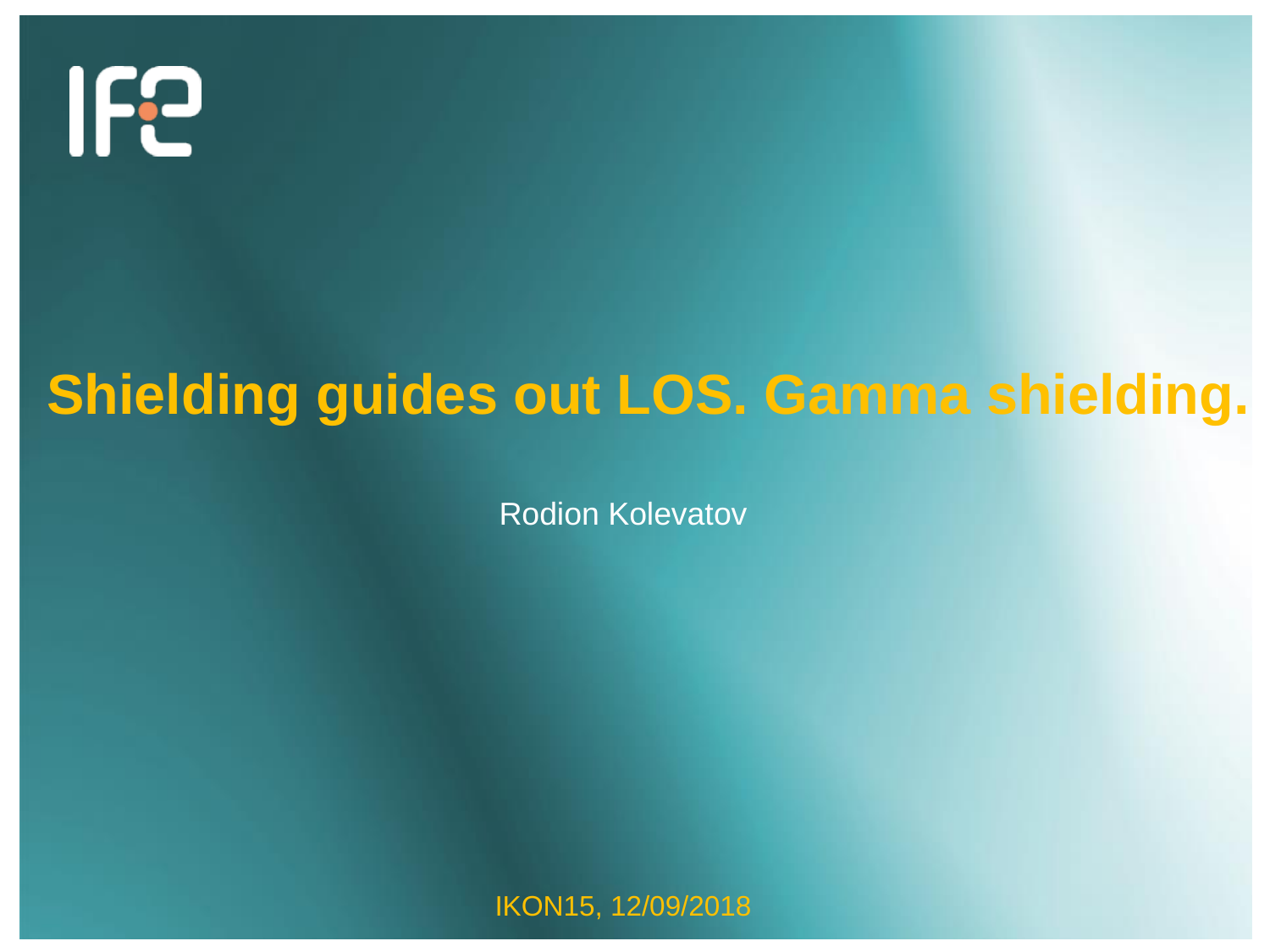

# Shielding guides out LOS. Gamma shielding.
Rodion Kolevatov

IKON15, 12/09/2018